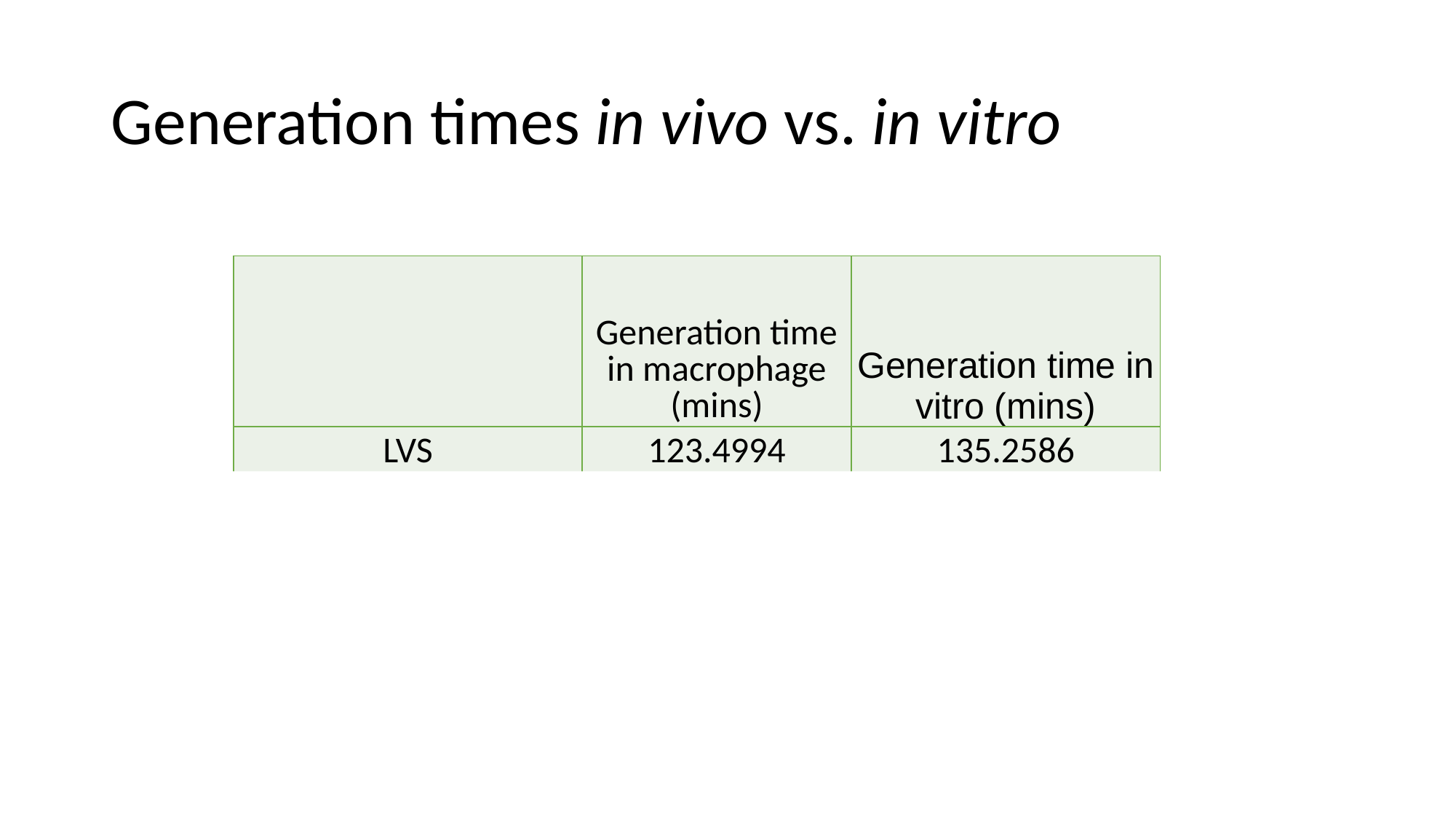

# Generation times in vivo vs. in vitro
|  | Generation time in macrophage (mins) | Generation time in vitro (mins) |
| --- | --- | --- |
| LVS | 123.4994 | 135.2586 |
| ΔrpsU2 | 450.808 | 179.3978 |
| ∆rpsU2 + pF-rpsU2 | 119.5633 | 160.3448 |